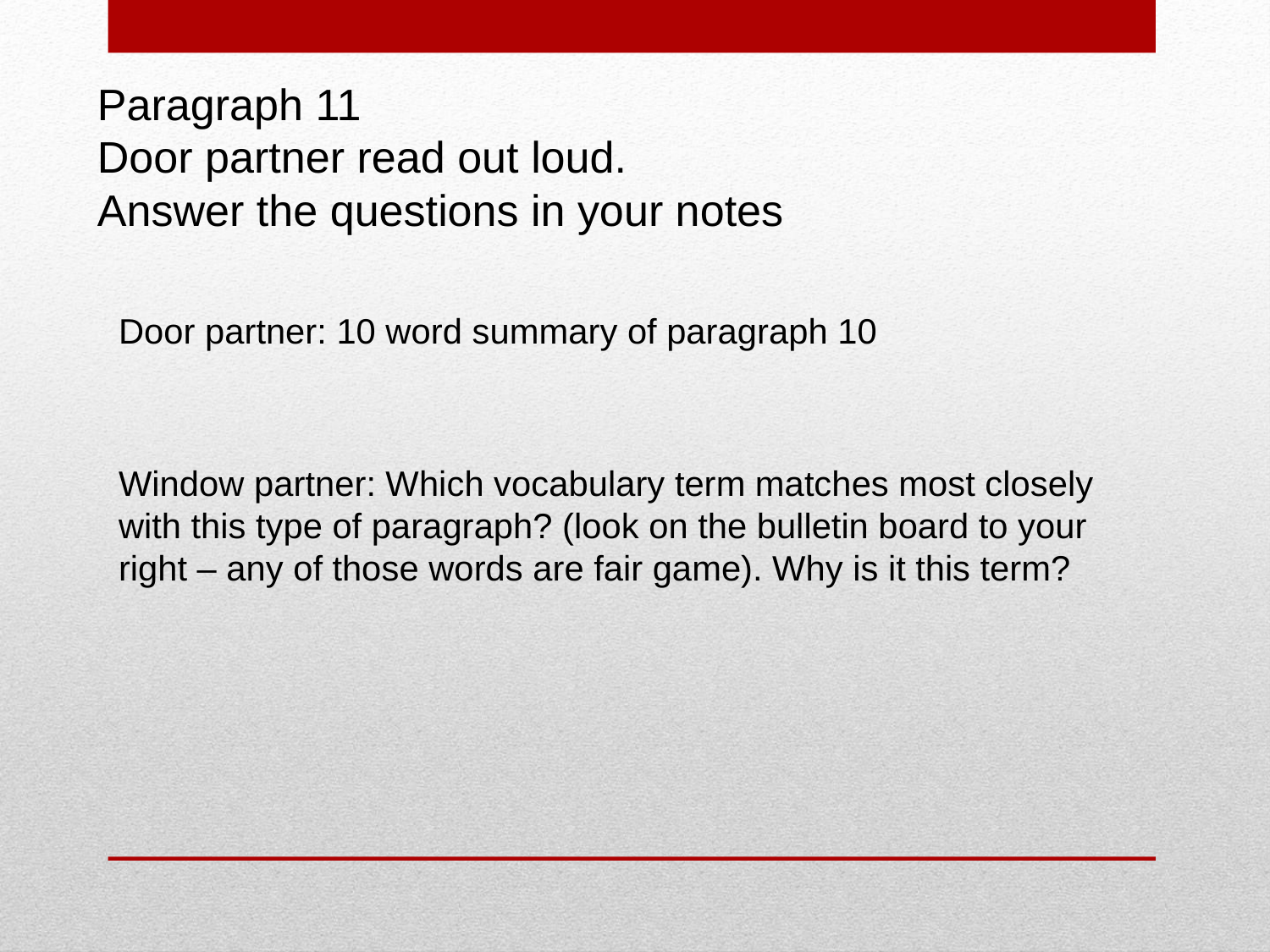

# Paragraph 11 Door partner read out loud. Answer the questions in your notes
Door partner: 10 word summary of paragraph 10

Window partner: Which vocabulary term matches most closely with this type of paragraph? (look on the bulletin board to your right – any of those words are fair game). Why is it this term?